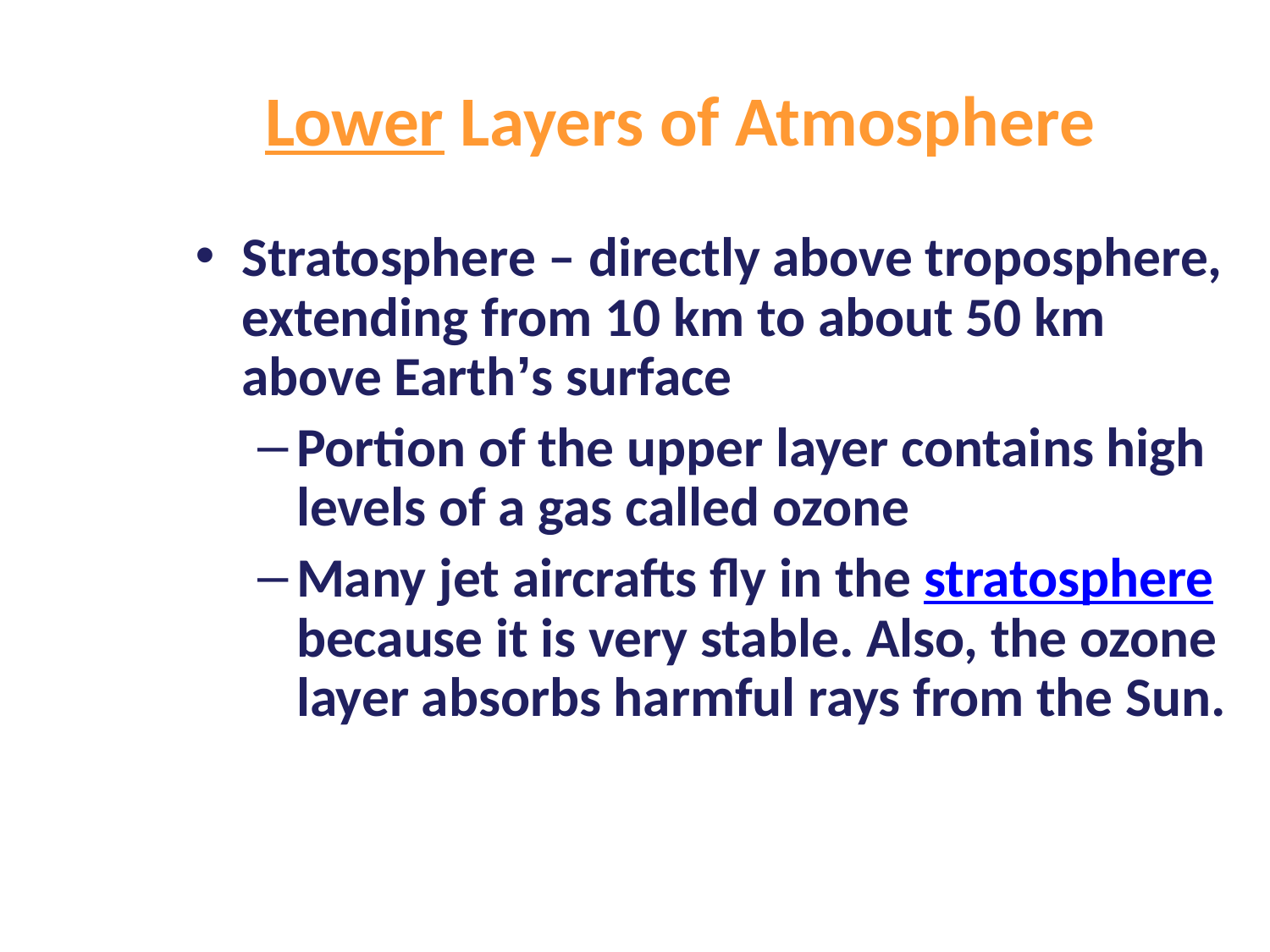

# Lower Layers of Atmosphere
Stratosphere – directly above troposphere, extending from 10 km to about 50 km above Earth’s surface
Portion of the upper layer contains high levels of a gas called ozone
Many jet aircrafts fly in the stratosphere because it is very stable. Also, the ozone layer absorbs harmful rays from the Sun.